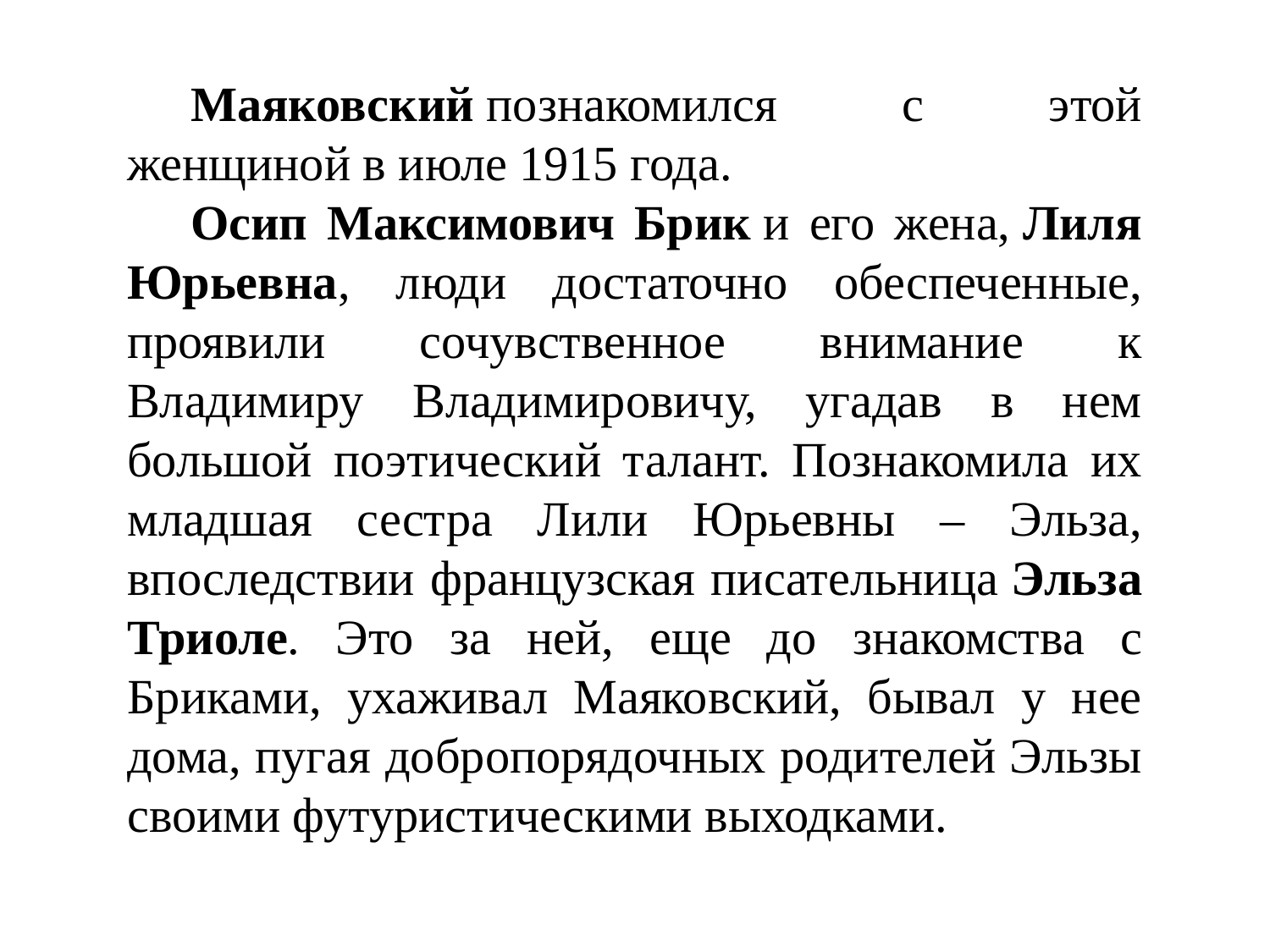

Маяковский познакомился с этой женщиной в июле 1915 года.
Осип Максимович Брик и его жена, Лиля Юрьевна, люди достаточно обеспеченные, проявили сочувственное внимание к Владимиру Владимировичу, угадав в нем большой поэтический талант. Познакомила их младшая сестра Лили Юрьевны – Эльза, впоследствии французская писательница Эльза Триоле. Это за ней, еще до знакомства с Бриками, ухаживал Маяковский, бывал у нее дома, пугая добропорядочных родителей Эльзы своими футуристическими выходками.